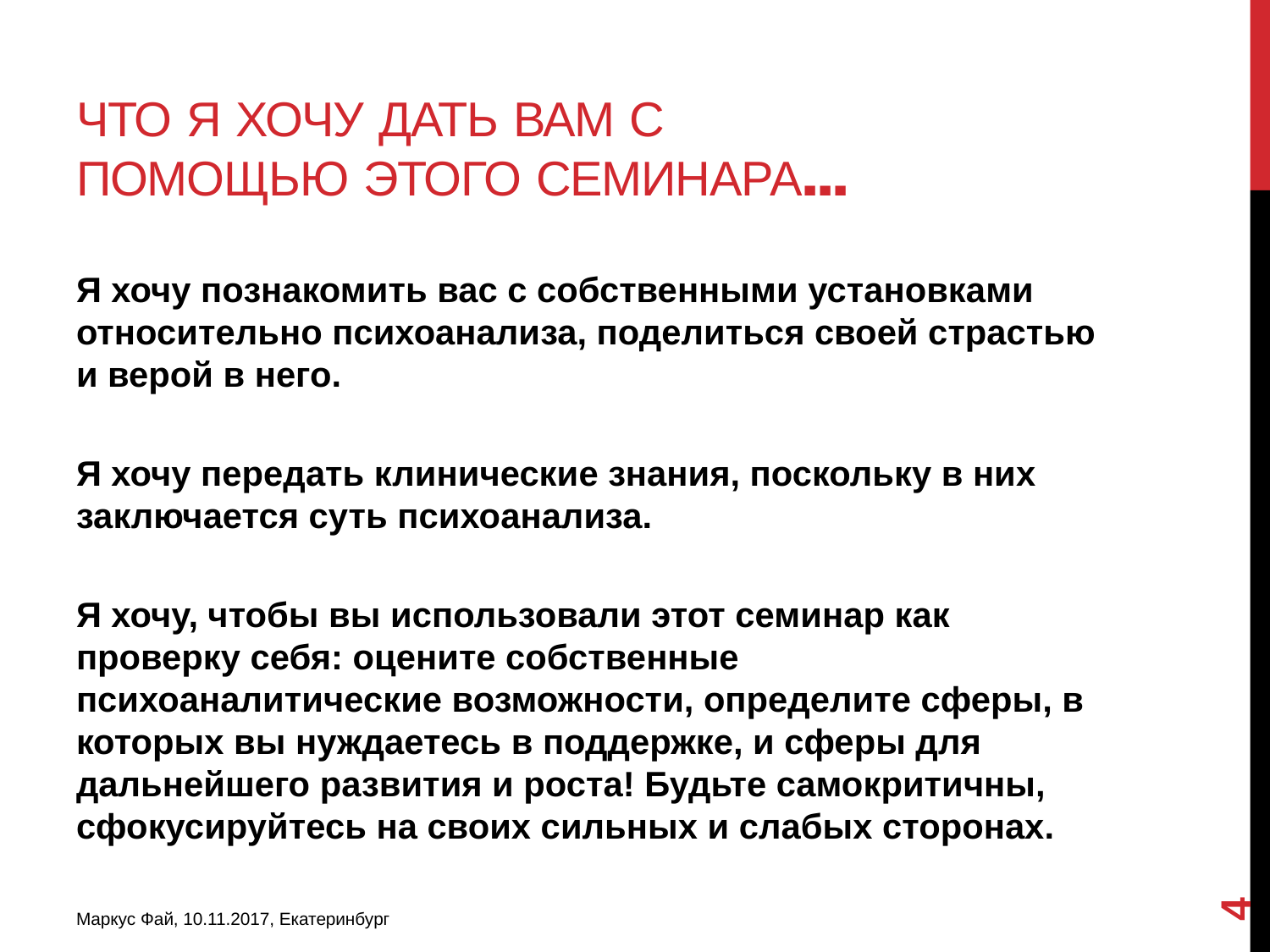

# Что я хочу дать вам с помощью этого семинара...

Я хочу познакомить вас с собственными установками относительно психоанализа, поделиться своей страстью и верой в него.

Я хочу передать клинические знания, поскольку в них заключается суть психоанализа.

Я хочу, чтобы вы использовали этот семинар как проверку себя: оцените собственные психоаналитические возможности, определите сферы, в которых вы нуждаетесь в поддержке, и сферы для дальнейшего развития и роста! Будьте самокритичны, сфокусируйтесь на своих сильных и слабых сторонах.
4
Маркус Фай, 10.11.2017, Екатеринбург